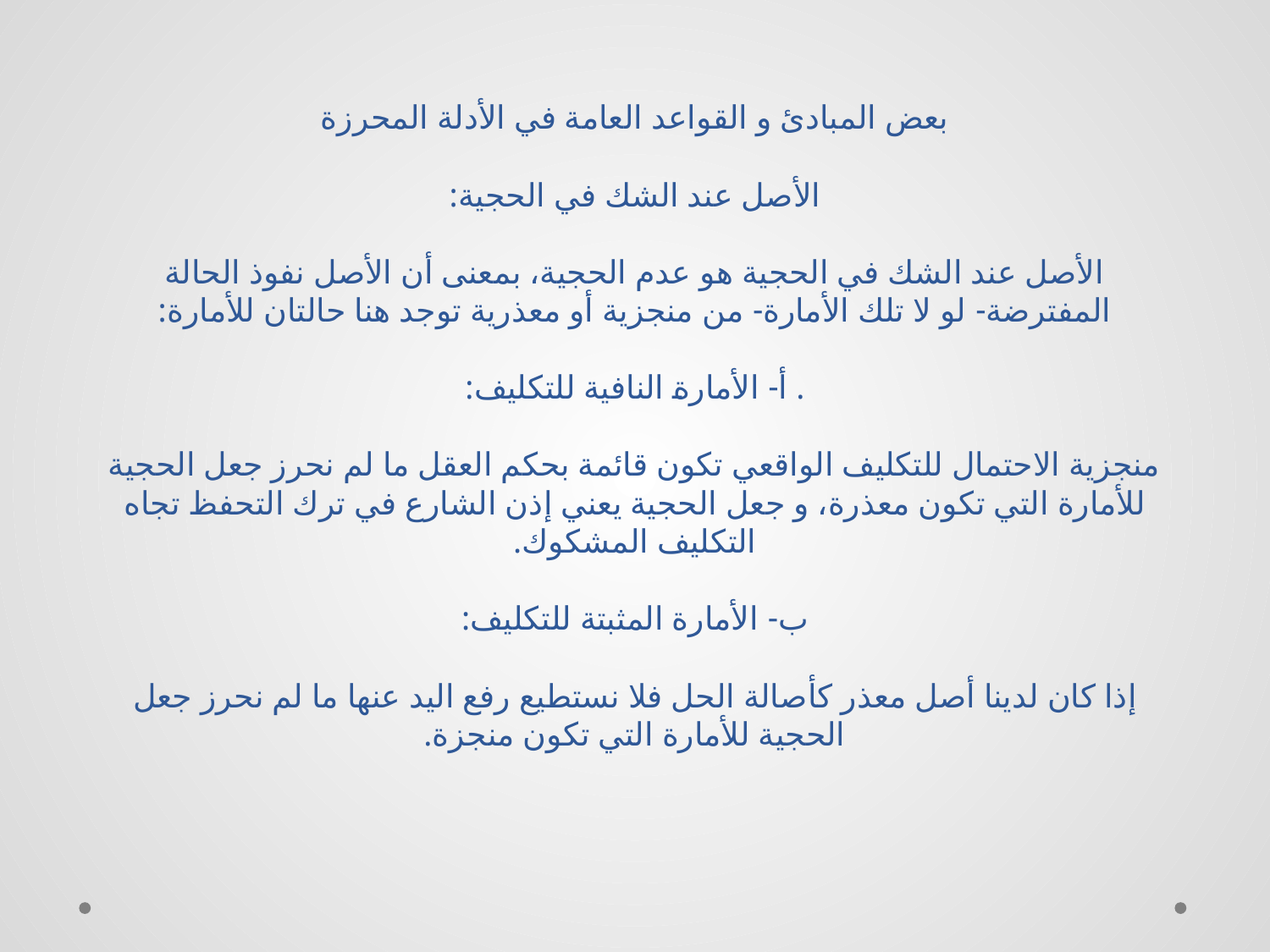

# بعض المبادئ و القواعد العامة في الأدلة المحرزة الأصل عند الشك في الحجية: الأصل عند الشك في الحجية هو عدم الحجية، بمعنى أن الأصل نفوذ الحالة المفترضة- لو لا تلك الأمارة- من منجزية أو معذرية توجد هنا حالتان للأمارة: . أ- الأمارة النافية للتكليف: منجزية الاحتمال للتكليف الواقعي تكون قائمة بحكم العقل ما لم نحرز جعل الحجية للأمارة التي تكون معذرة، و جعل الحجية يعني إذن الشارع في ترك التحفظ تجاه التكليف المشكوك. ب- الأمارة المثبتة للتكليف: إذا كان لدينا أصل معذر كأصالة الحل فلا نستطيع رفع اليد عنها ما لم نحرز جعل الحجية للأمارة التي تكون منجزة.